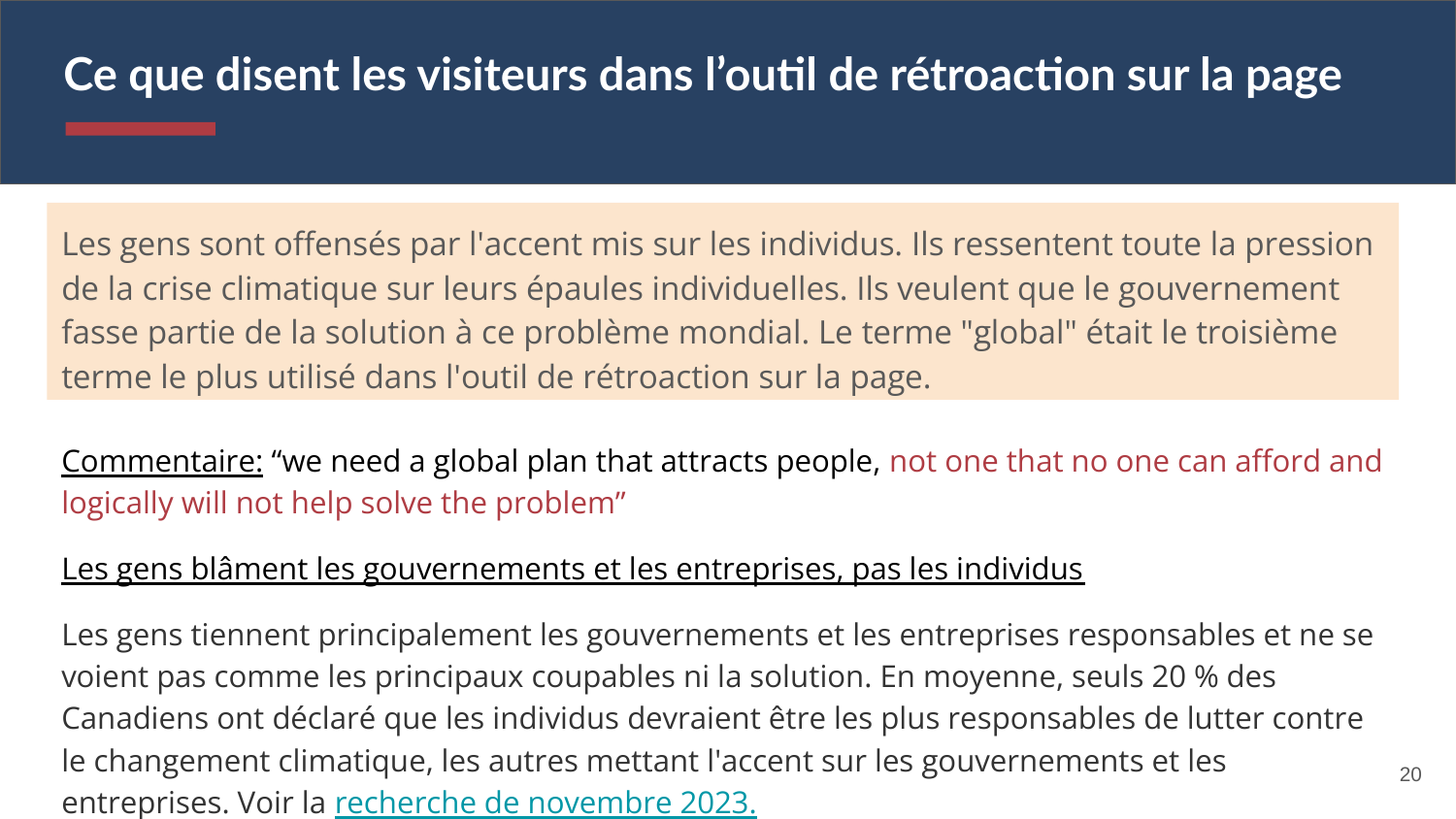

# Ce que disent les visiteurs dans l’outil de rétroaction sur la page

Les gens sont offensés par l'accent mis sur les individus. Ils ressentent toute la pression de la crise climatique sur leurs épaules individuelles. Ils veulent que le gouvernement fasse partie de la solution à ce problème mondial. Le terme "global" était le troisième terme le plus utilisé dans l'outil de rétroaction sur la page.

Commentaire: “we need a global plan that attracts people, not one that no one can afford and logically will not help solve the problem”
Les gens blâment les gouvernements et les entreprises, pas les individus
Les gens tiennent principalement les gouvernements et les entreprises responsables et ne se voient pas comme les principaux coupables ni la solution. En moyenne, seuls 20 % des Canadiens ont déclaré que les individus devraient être les plus responsables de lutter contre le changement climatique, les autres mettant l'accent sur les gouvernements et les entreprises. Voir la recherche de novembre 2023.

20